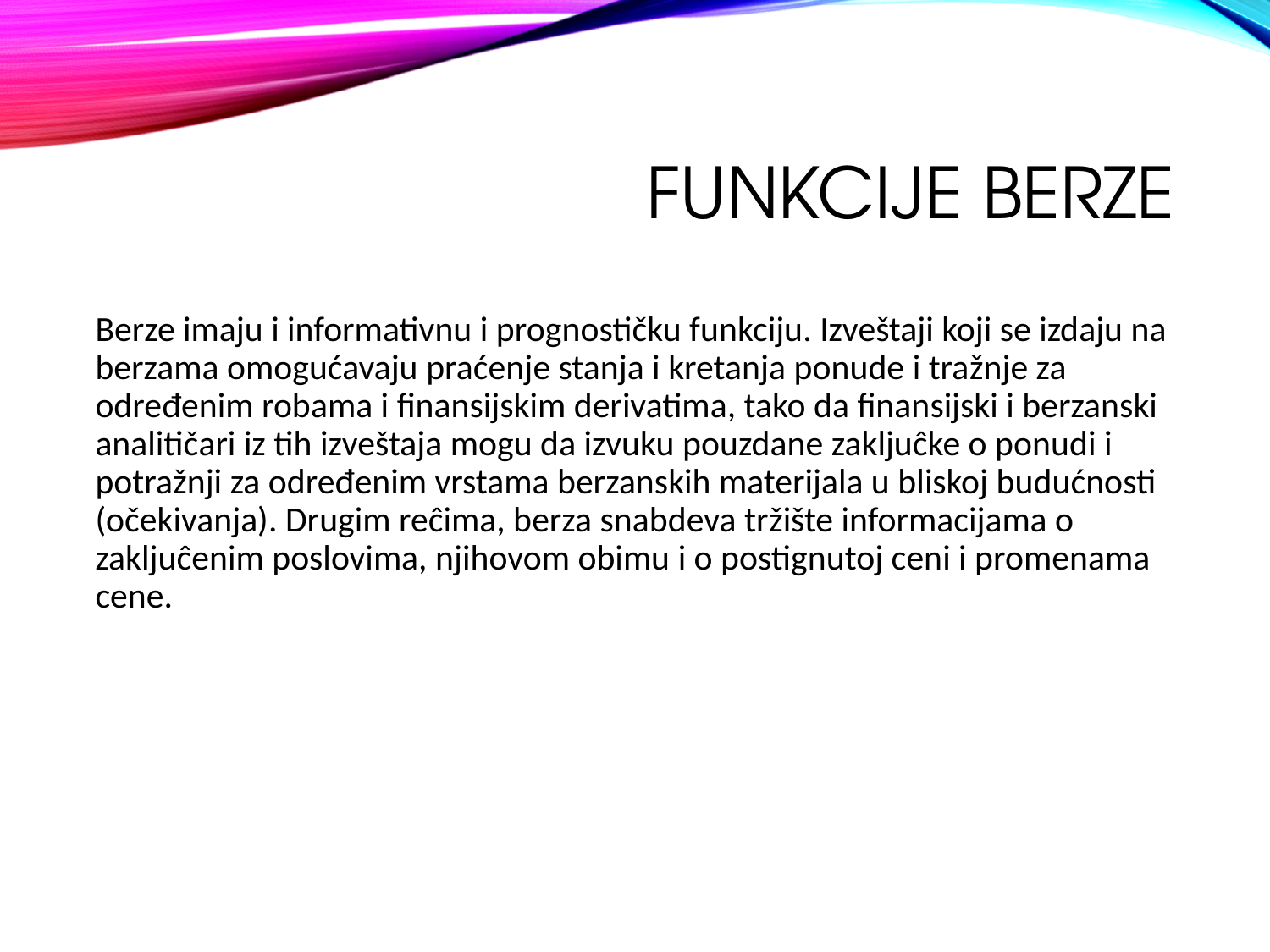

# Funkcije berze
Berze imaju i informativnu i prognostičku funkciju. Izveštaji koji se izdaju na berzama omogućavaju praćenje stanja i kretanja ponude i tražnje za određenim robama i finansijskim derivatima, tako da finansijski i berzanski analitičari iz tih izveštaja mogu da izvuku pouzdane zakljuĉke o ponudi i potražnji za određenim vrstama berzanskih materijala u bliskoj budućnosti (očekivanja). Drugim reĉima, berza snabdeva tržište informacijama o zakljuĉenim poslovima, njihovom obimu i o postignutoj ceni i promenama cene.